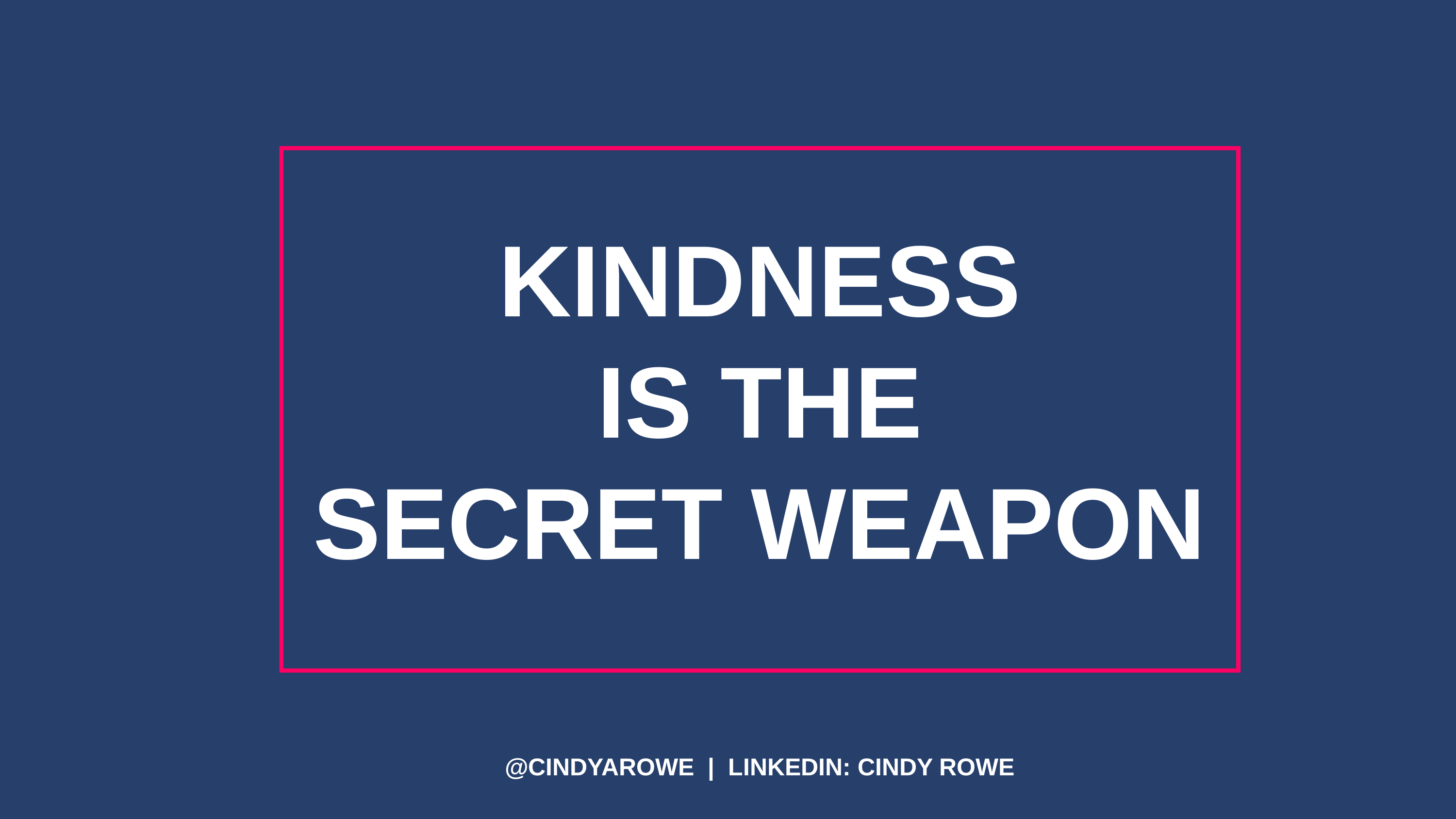

KINDNESS
IS THE
SECRET WEAPON
@CINDYAROWE  |  LINKEDIN: CINDY ROWE